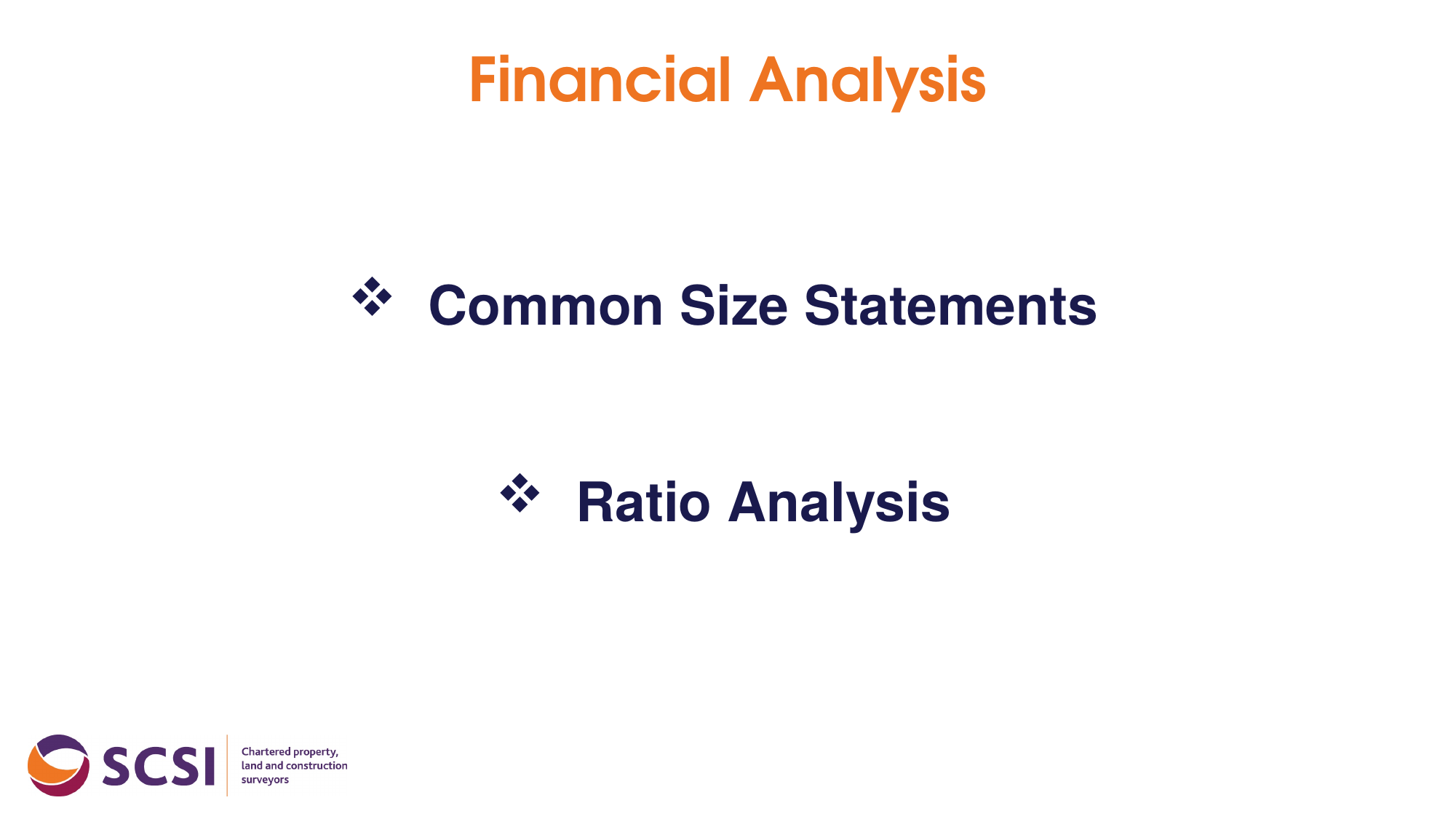

# Financial Analysis
  Common Size Statements

  Ratio Analysis